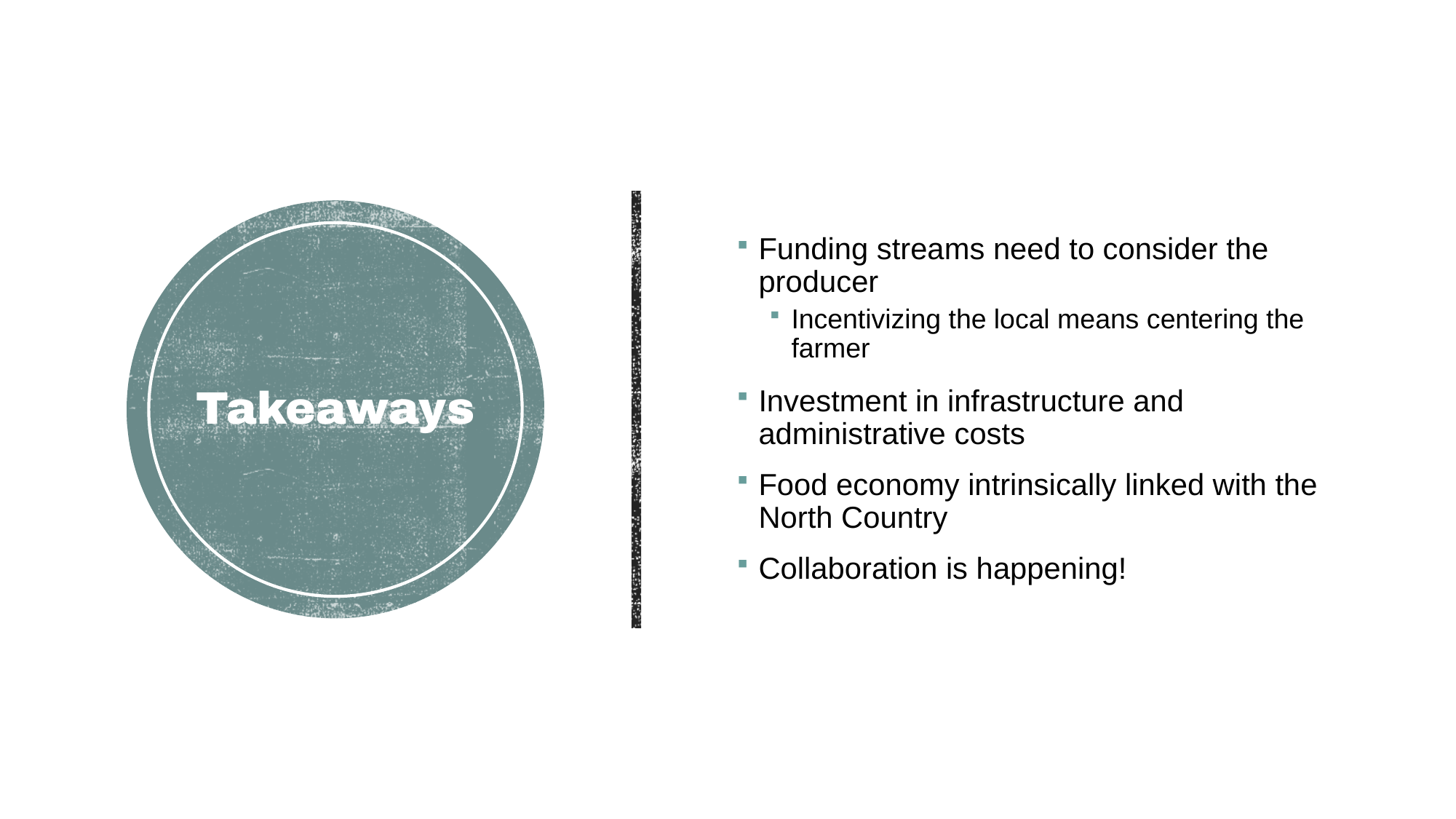

Funding streams need to consider the producer
Incentivizing the local means centering the farmer
Investment in infrastructure and administrative costs
Food economy intrinsically linked with the North Country
Collaboration is happening!

# Takeaways